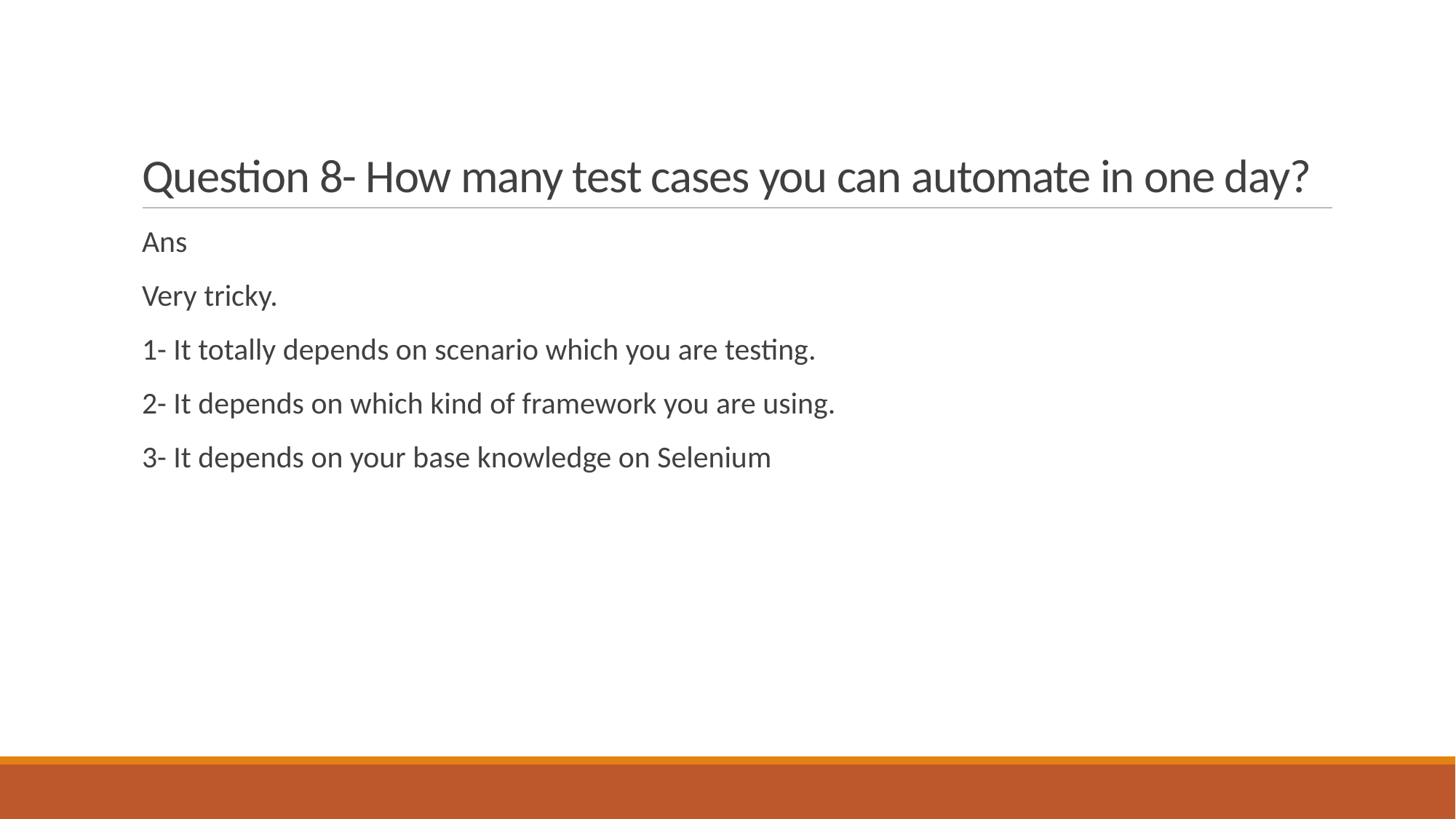

# Question 8- How many test cases you can automate in one day?
Ans
Very tricky.
1- It totally depends on scenario which you are testing.
2- It depends on which kind of framework you are using.
3- It depends on your base knowledge on Selenium